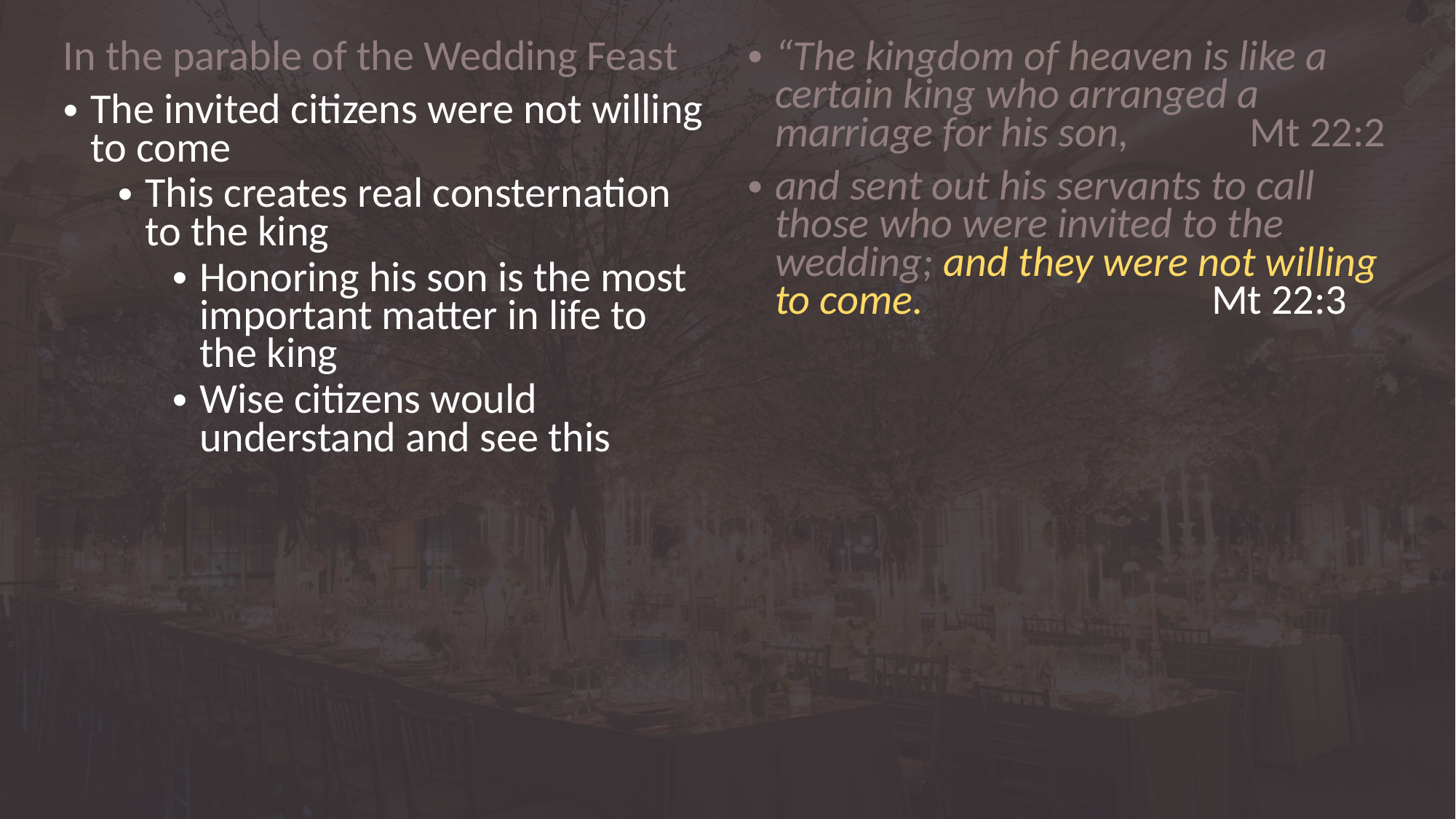

In the parable of the Wedding Feast
The invited citizens were not willing to come
This creates real consternation to the king
Honoring his son is the most important matter in life to the king
Wise citizens would understand and see this
“The kingdom of heaven is like a certain king who arranged a marriage for his son, 	    Mt 22:2
and sent out his servants to call those who were invited to the wedding; and they were not willing to come. 			Mt 22:3